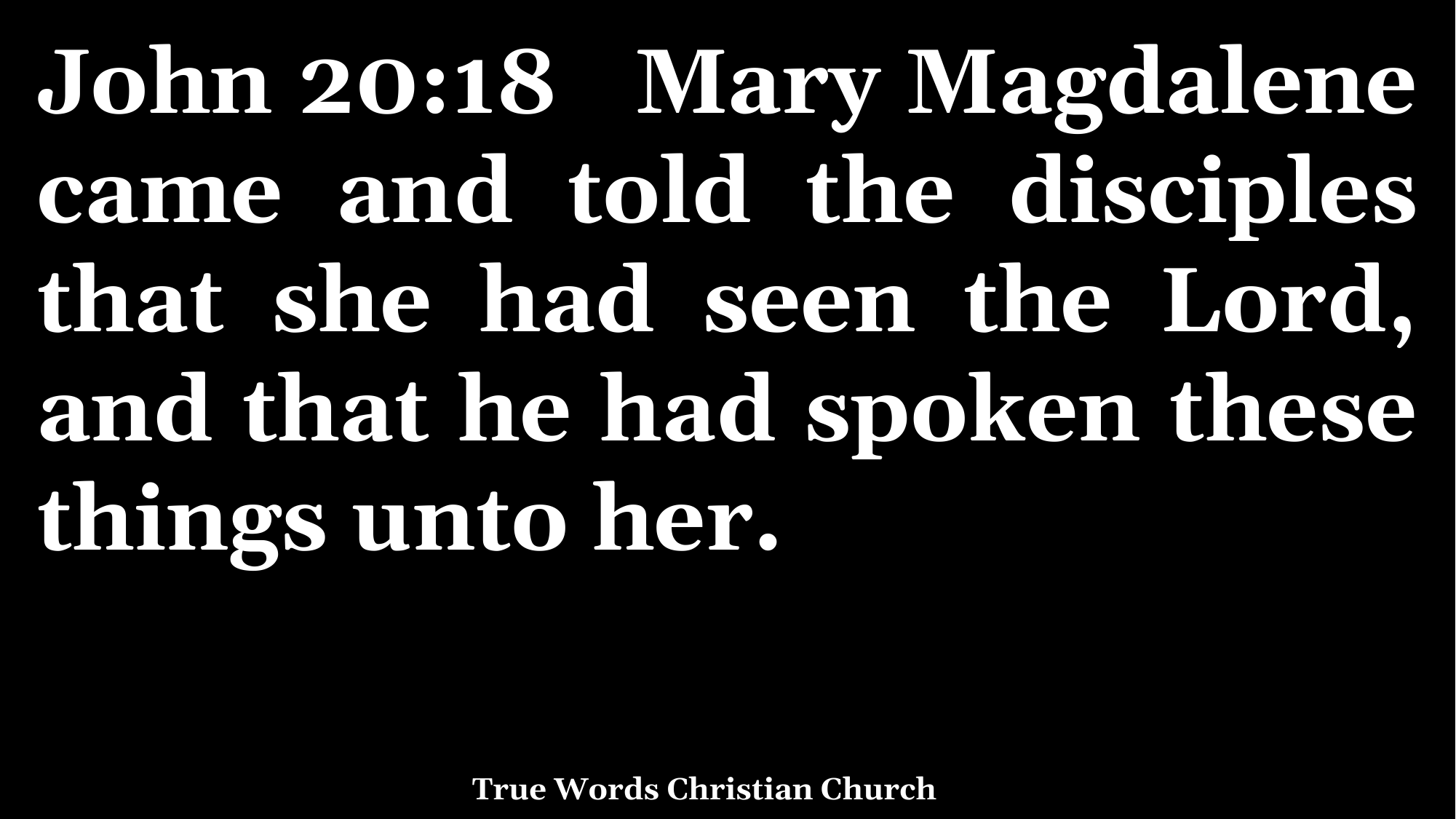

John 20:18   Mary Magdalene came and told the disciples that she had seen the Lord, and that he had spoken these things unto her.
True Words Christian Church